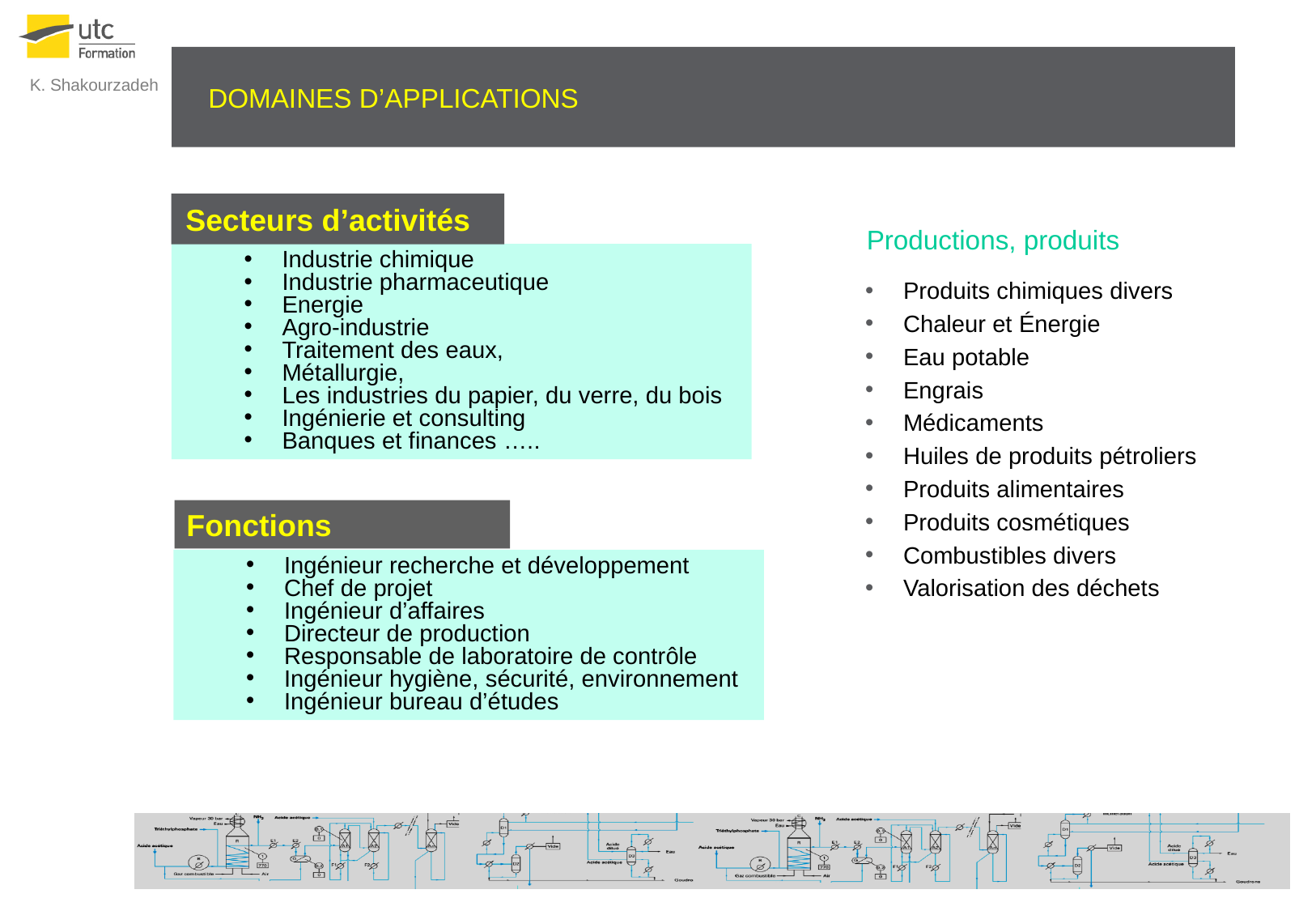

DOMAINES D’APPLICATIONS
Secteurs d’activités
Productions, produits

Produits chimiques divers
Chaleur et Énergie
Eau potable
Engrais
Médicaments
Huiles de produits pétroliers
Produits alimentaires
Produits cosmétiques
Combustibles divers
Valorisation des déchets

Industrie chimique
Industrie pharmaceutique
Energie
Agro-industrie
Traitement des eaux,
Métallurgie,
Les industries du papier, du verre, du bois
Ingénierie et consulting
Banques et finances …..
Fonctions
Ingénieur recherche et développement
Chef de projet
Ingénieur d’affaires
Directeur de production
Responsable de laboratoire de contrôle
Ingénieur hygiène, sécurité, environnement
Ingénieur bureau d’études